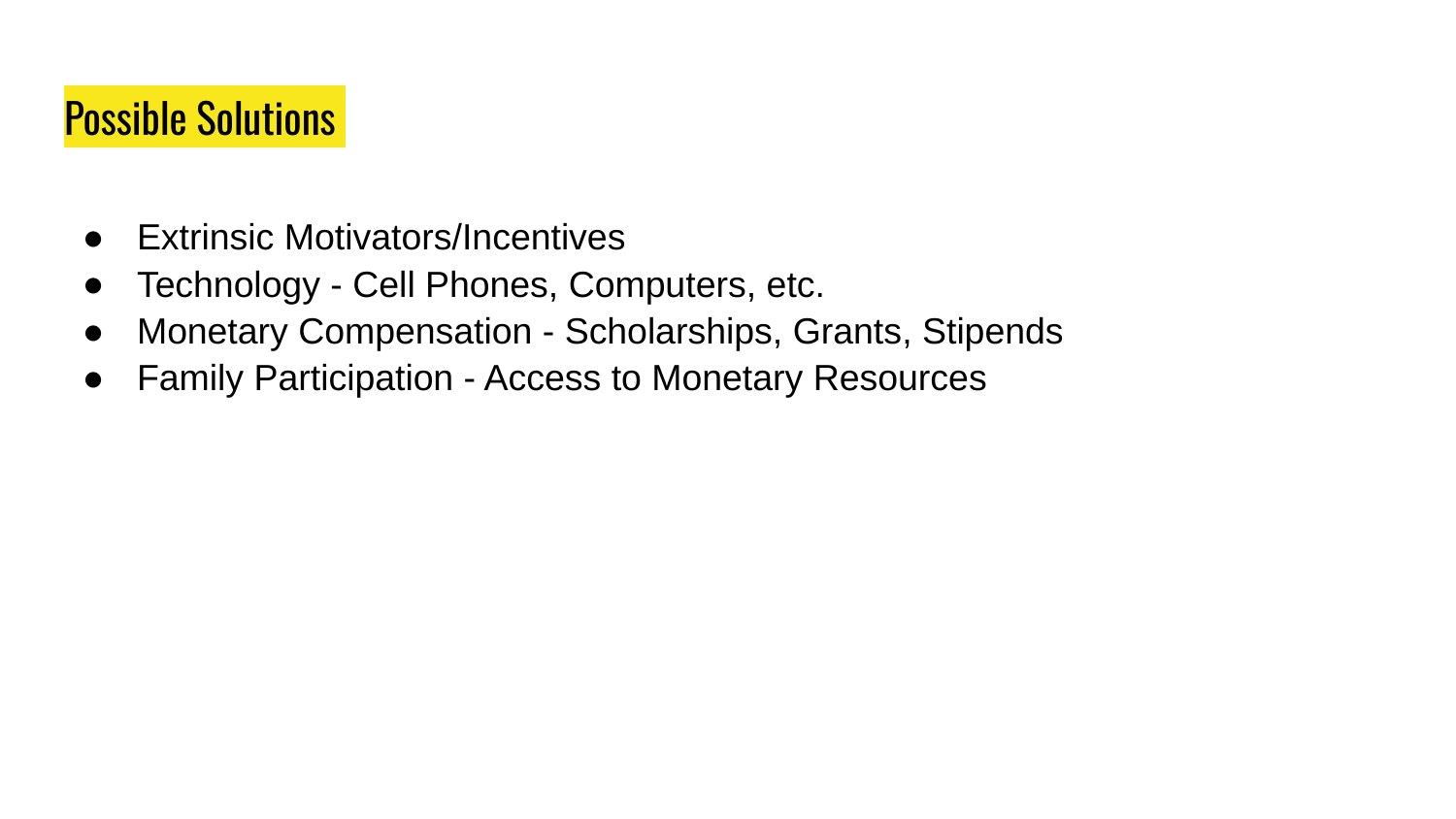

# Possible Solutions
Extrinsic Motivators/Incentives
Technology - Cell Phones, Computers, etc.
Monetary Compensation - Scholarships, Grants, Stipends
Family Participation - Access to Monetary Resources